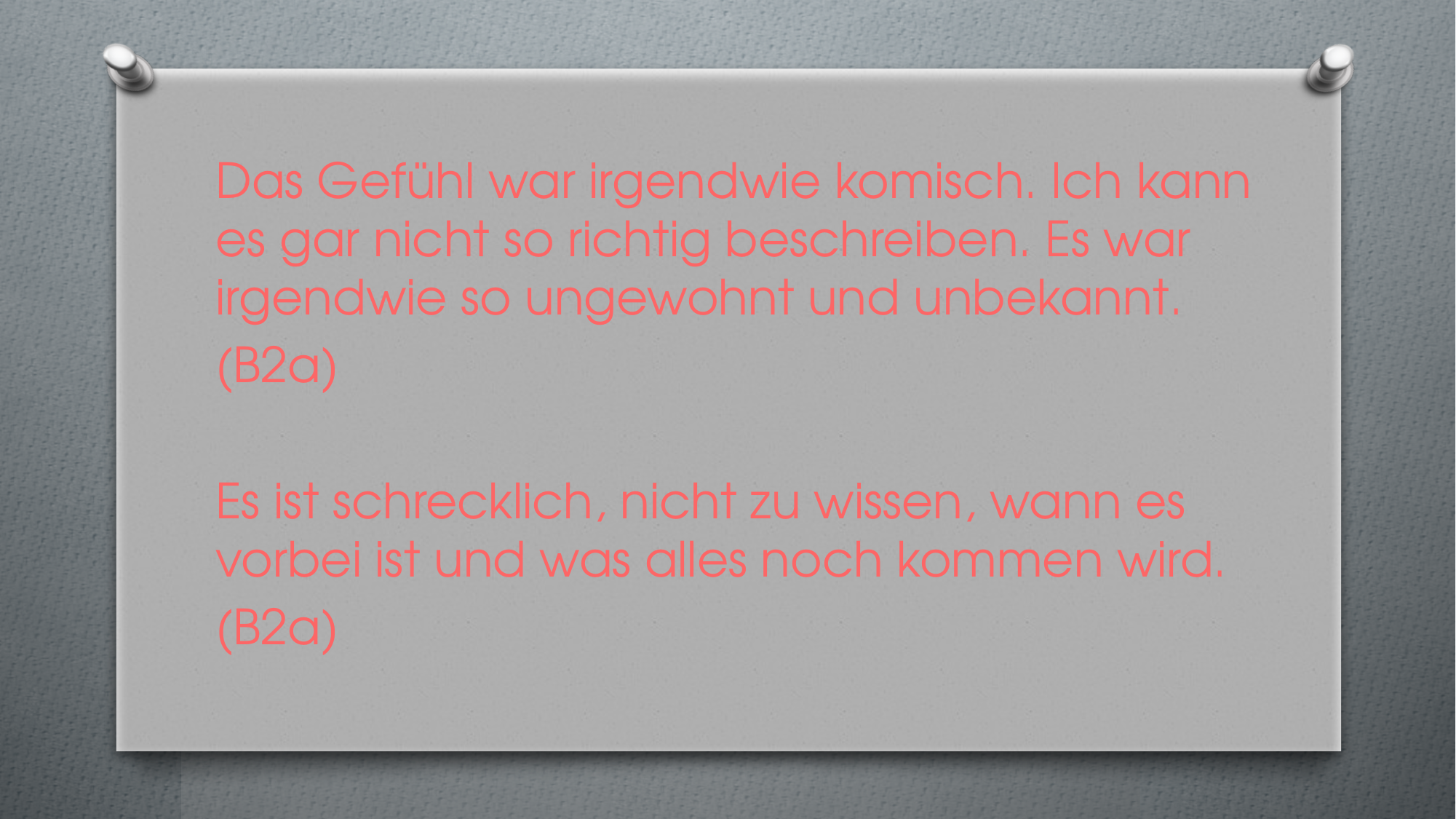

Das Gefühl war irgendwie komisch. Ich kann es gar nicht so richtig beschreiben. Es war irgendwie so ungewohnt und unbekannt.
(B2a)

Es ist schrecklich, nicht zu wissen, wann es vorbei ist und was alles noch kommen wird.
(B2a)